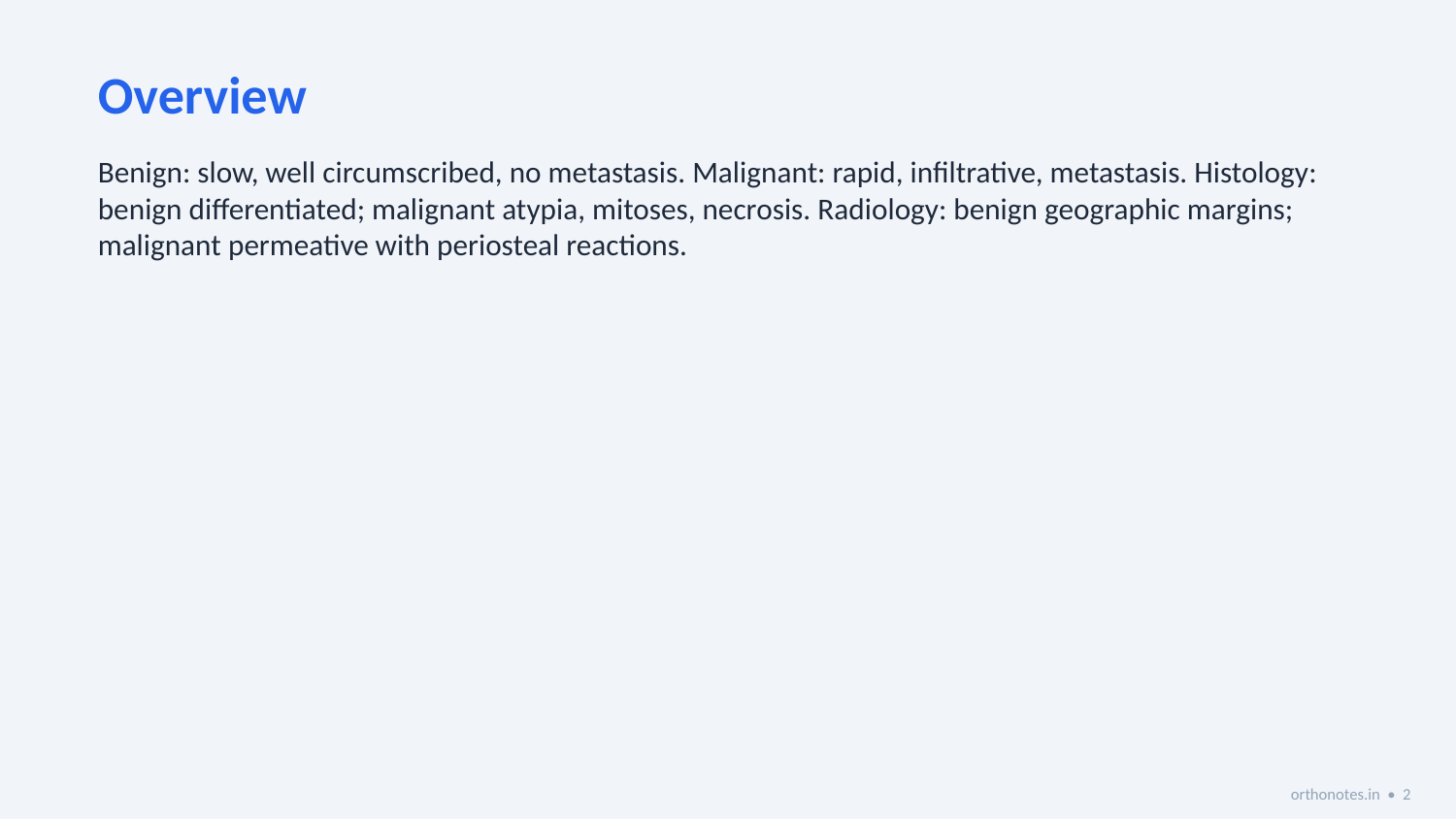

Overview
Benign: slow, well circumscribed, no metastasis. Malignant: rapid, infiltrative, metastasis. Histology: benign differentiated; malignant atypia, mitoses, necrosis. Radiology: benign geographic margins; malignant permeative with periosteal reactions.
orthonotes.in  •  2